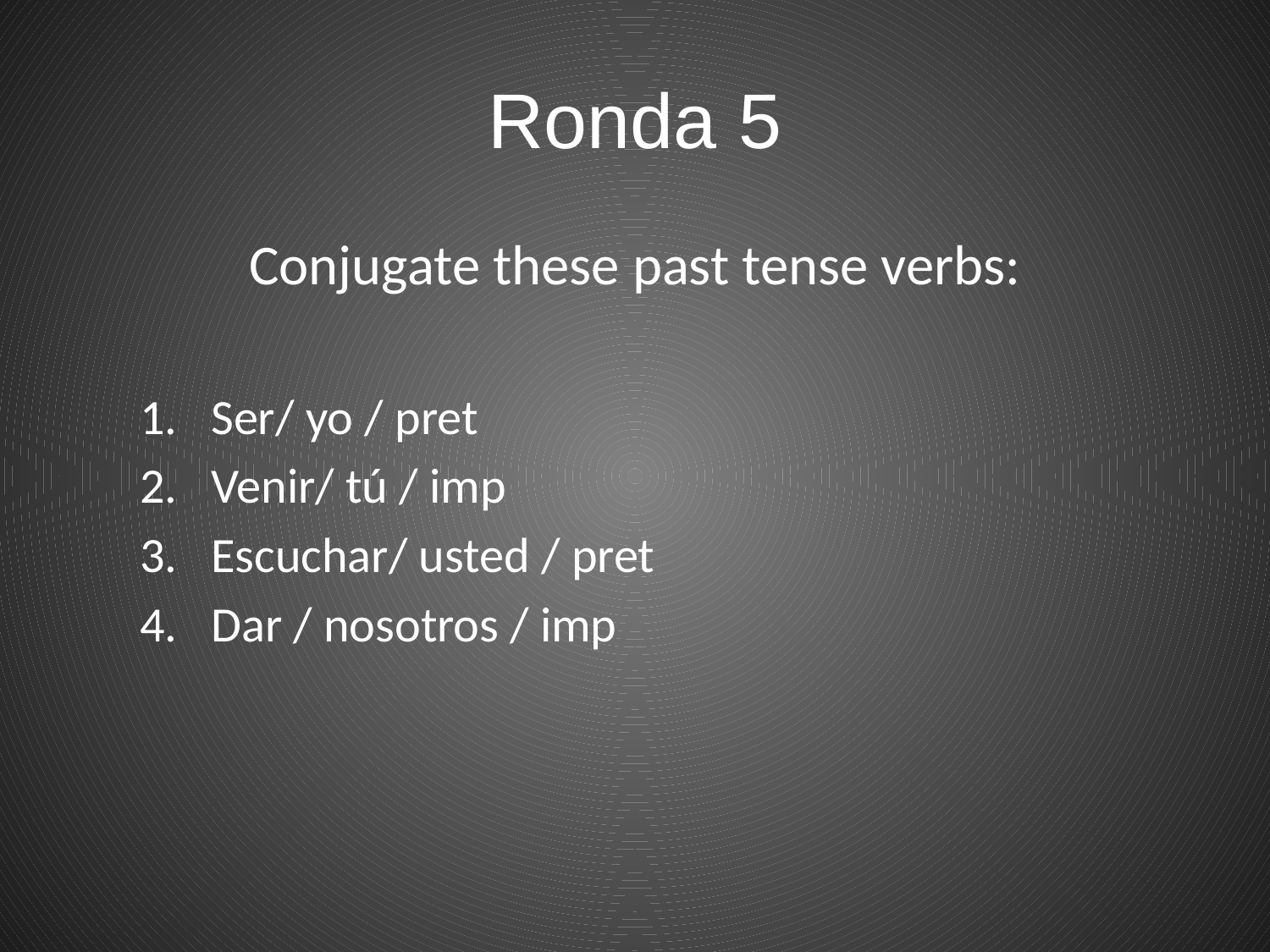

# Ronda 5
Conjugate these past tense verbs:

Ser/ yo / pret
Venir/ tú / imp
Escuchar/ usted / pret
Dar / nosotros / imp